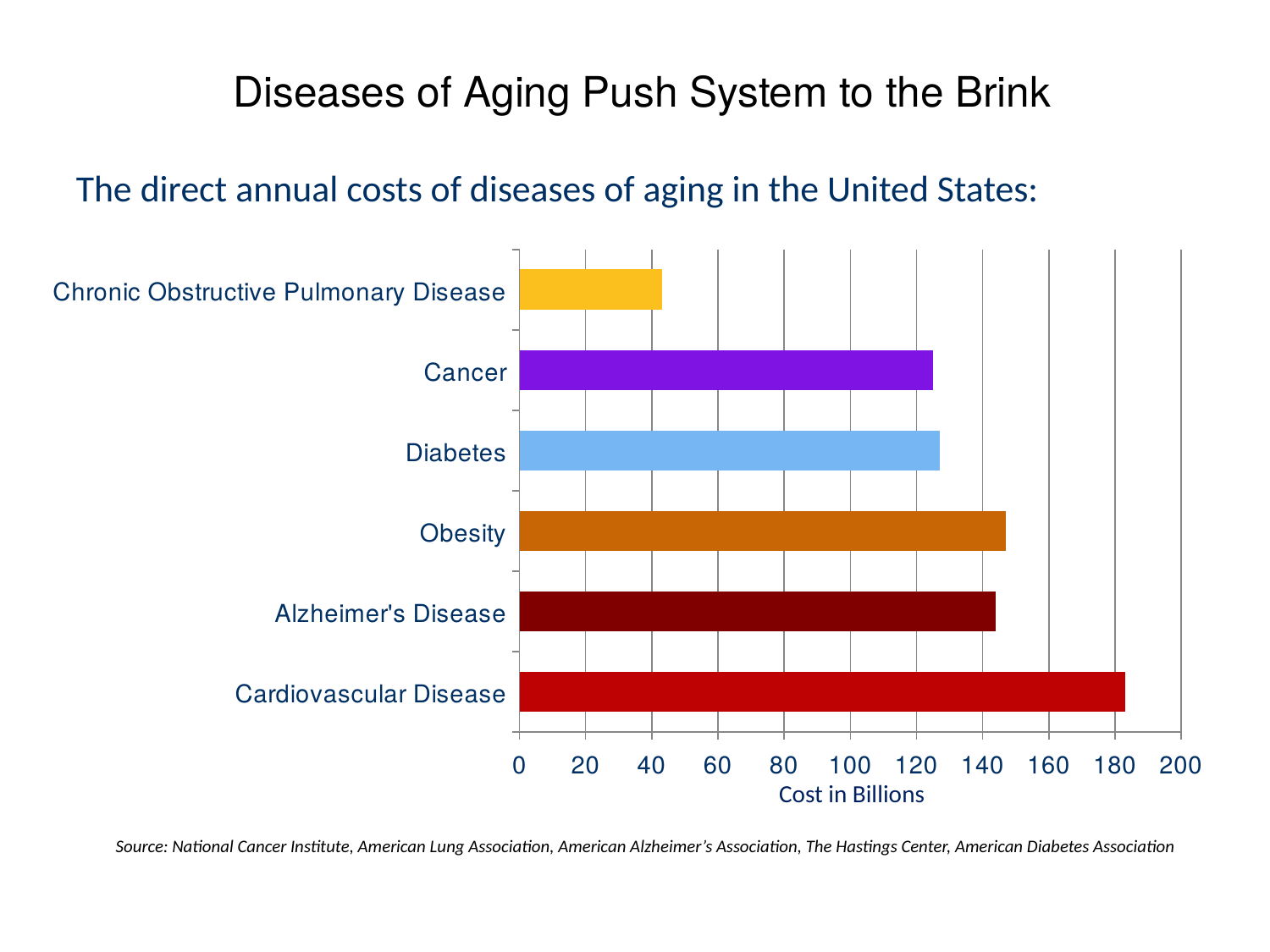

# Diseases of Aging Push System to the Brink
The direct annual costs of diseases of aging in the United States:

### Chart

| Category |  |
|---|---|
| Cardiovascular Disease | 183.0 |
| Alzheimer's Disease | 144.0 |
| Obesity | 147.0 |
| Diabetes | 127.0 |
| Cancer | 125.0 |
| Chronic Obstructive Pulmonary Disease | 43.0 |
Cost in Billions
Source: National Cancer Institute, American Lung Association, American Alzheimer’s Association, The Hastings Center, American Diabetes Association